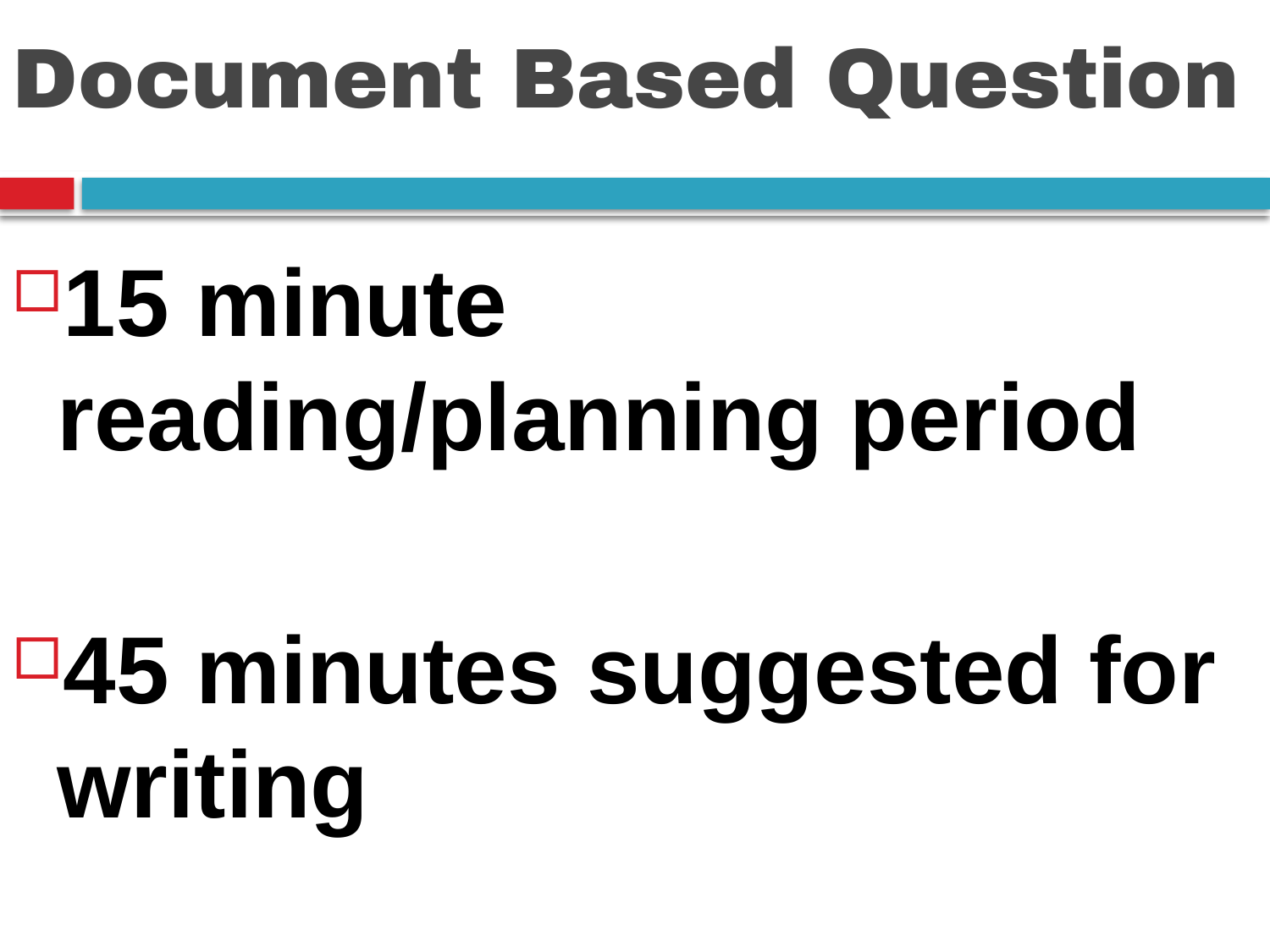

# Document Based Question
15 minute reading/planning period

45 minutes suggested for writing